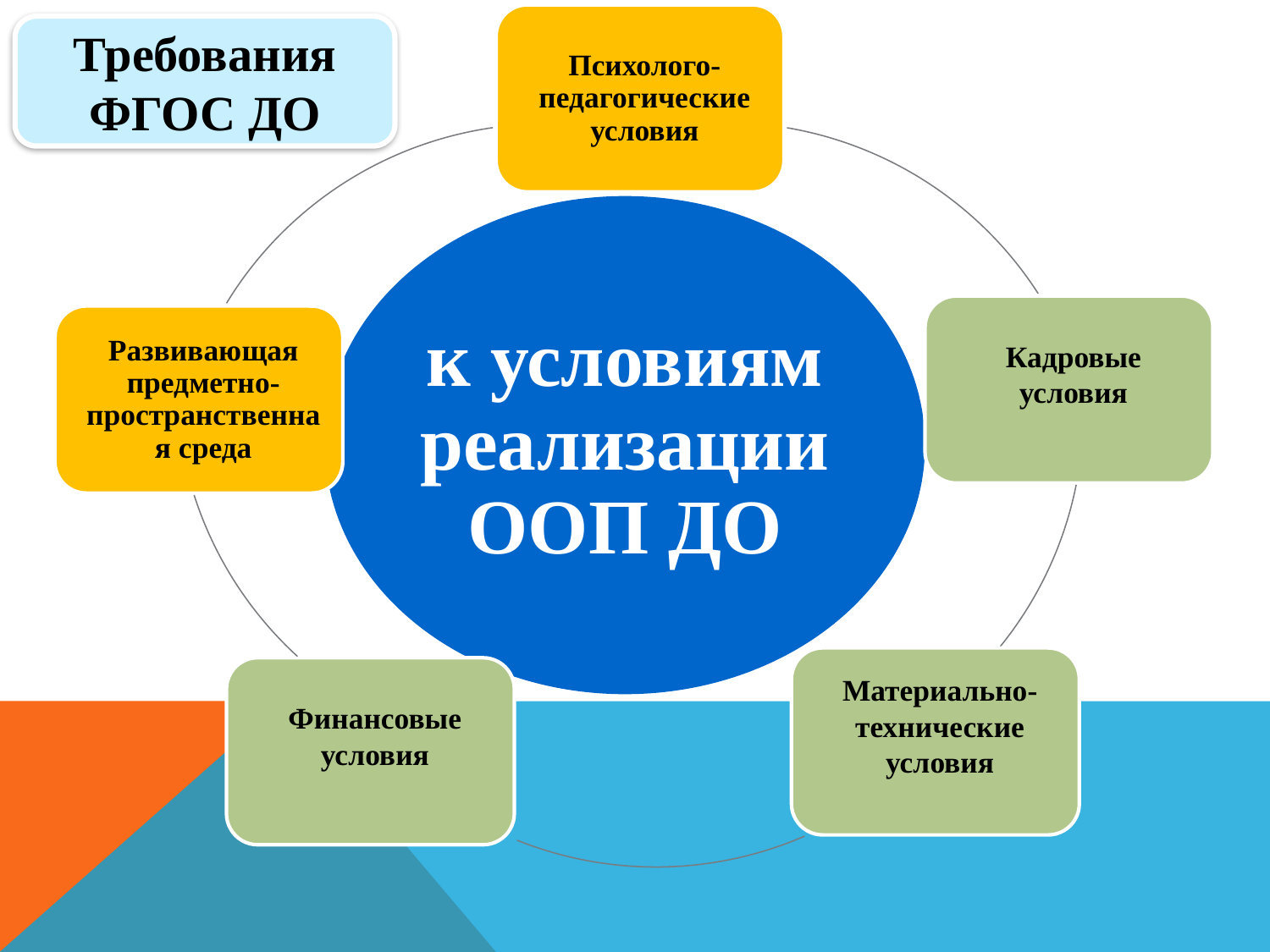

Психолого-педагогические условия
Кадровые
условия

Материально-технические
условия

Финансовые
условия

Развивающая предметно-пространственная среда
Требования ФГОС ДО

к условиям реализации ООП ДО